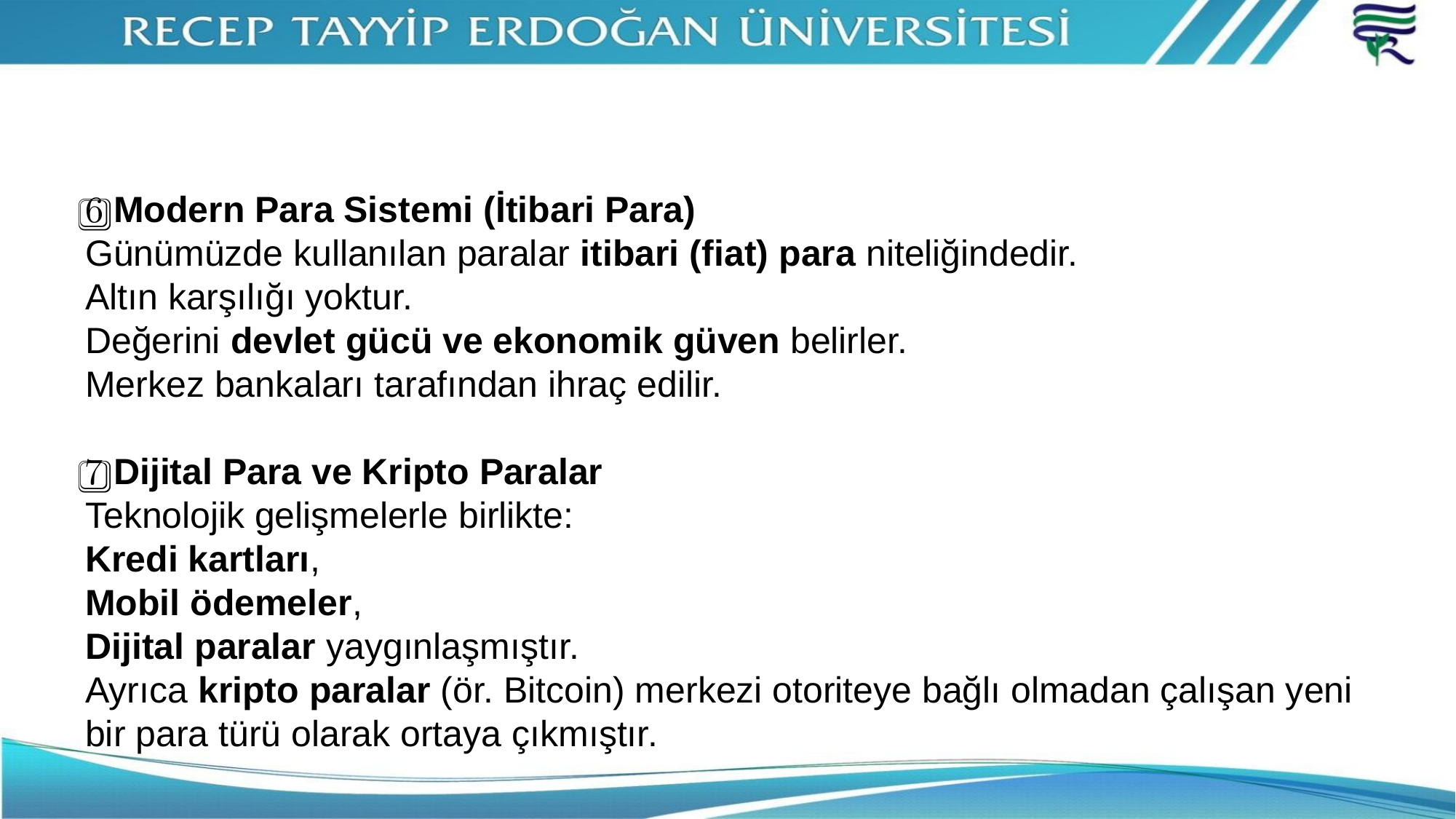

6️⃣ Modern Para Sistemi (İtibari Para)
Günümüzde kullanılan paralar itibari (fiat) para niteliğindedir.
Altın karşılığı yoktur.
Değerini devlet gücü ve ekonomik güven belirler.
Merkez bankaları tarafından ihraç edilir.

7️⃣ Dijital Para ve Kripto Paralar
Teknolojik gelişmelerle birlikte:
Kredi kartları,
Mobil ödemeler,
Dijital paralar yaygınlaşmıştır.
Ayrıca kripto paralar (ör. Bitcoin) merkezi otoriteye bağlı olmadan çalışan yeni bir para türü olarak ortaya çıkmıştır.